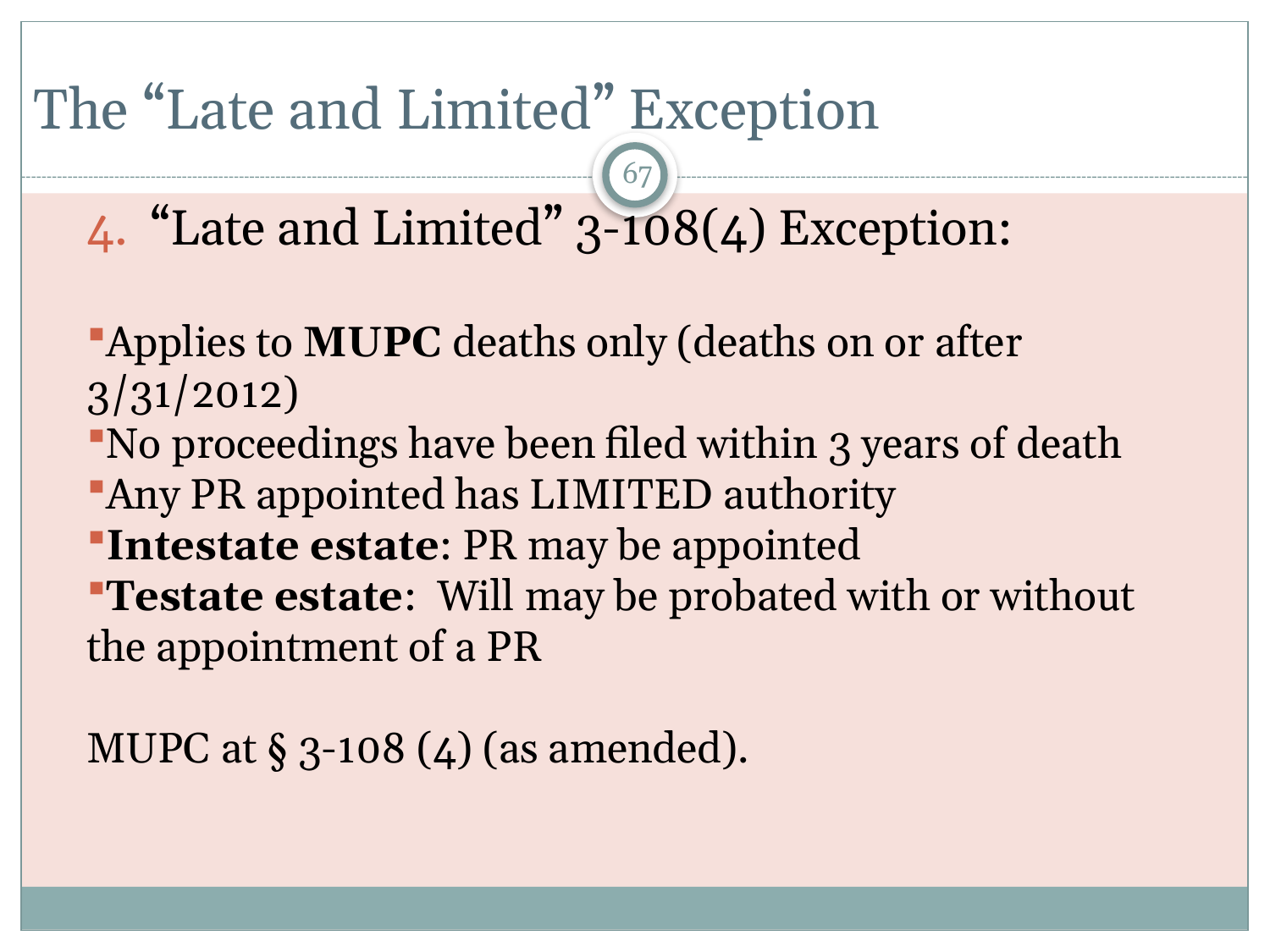

The “Late and Limited” Exception

67

“Late and Limited” 3-108(4) Exception:

Applies to MUPC deaths only (deaths on or after 3/31/2012)
No proceedings have been filed within 3 years of death
Any PR appointed has LIMITED authority
Intestate estate: PR may be appointed
Testate estate:  Will may be probated with or without the appointment of a PR

MUPC at § 3-108 (4) (as amended).